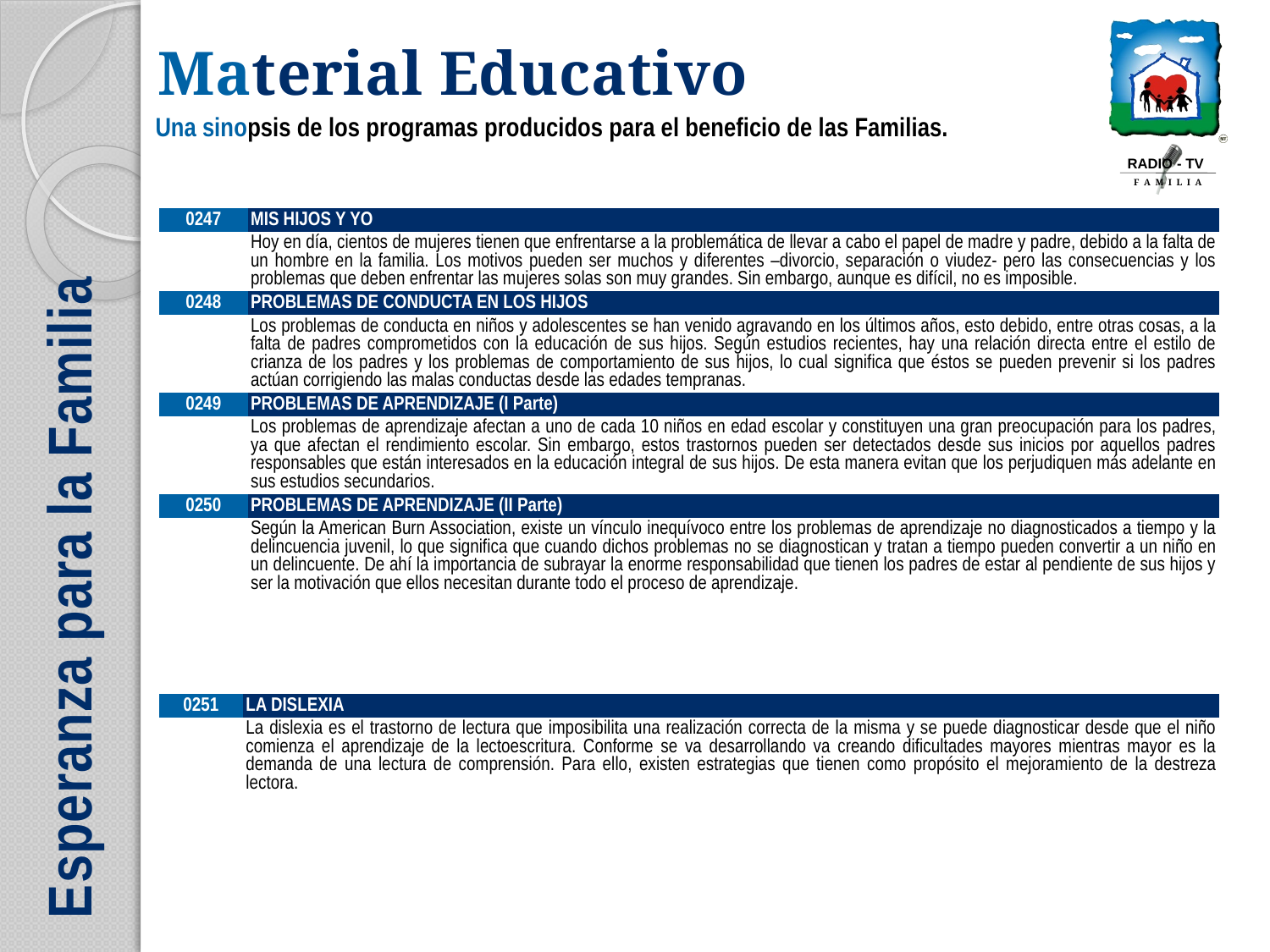

| 0247 | MIS HIJOS Y YO |
| --- | --- |
|  | Hoy en día, cientos de mujeres tienen que enfrentarse a la problemática de llevar a cabo el papel de madre y padre, debido a la falta de un hombre en la familia. Los motivos pueden ser muchos y diferentes –divorcio, separación o viudez- pero las consecuencias y los problemas que deben enfrentar las mujeres solas son muy grandes. Sin embargo, aunque es difícil, no es imposible. |
| 0248 | PROBLEMAS DE CONDUCTA EN LOS HIJOS |
|  | Los problemas de conducta en niños y adolescentes se han venido agravando en los últimos años, esto debido, entre otras cosas, a la falta de padres comprometidos con la educación de sus hijos. Según estudios recientes, hay una relación directa entre el estilo de crianza de los padres y los problemas de comportamiento de sus hijos, lo cual significa que éstos se pueden prevenir si los padres actúan corrigiendo las malas conductas desde las edades tempranas. |
| 0249 | PROBLEMAS DE APRENDIZAJE (I Parte) |
|  | Los problemas de aprendizaje afectan a uno de cada 10 niños en edad escolar y constituyen una gran preocupación para los padres, ya que afectan el rendimiento escolar. Sin embargo, estos trastornos pueden ser detectados desde sus inicios por aquellos padres responsables que están interesados en la educación integral de sus hijos. De esta manera evitan que los perjudiquen más adelante en sus estudios secundarios. |
| 0250 | PROBLEMAS DE APRENDIZAJE (II Parte) |
|  | Según la American Burn Association, existe un vínculo inequívoco entre los problemas de aprendizaje no diagnosticados a tiempo y la delincuencia juvenil, lo que significa que cuando dichos problemas no se diagnostican y tratan a tiempo pueden convertir a un niño en un delincuente. De ahí la importancia de subrayar la enorme responsabilidad que tienen los padres de estar al pendiente de sus hijos y ser la motivación que ellos necesitan durante todo el proceso de aprendizaje. |
| 0251 | LA DISLEXIA |
| --- | --- |
|  | La dislexia es el trastorno de lectura que imposibilita una realización correcta de la misma y se puede diagnosticar desde que el niño comienza el aprendizaje de la lectoescritura. Conforme se va desarrollando va creando dificultades mayores mientras mayor es la demanda de una lectura de comprensión. Para ello, existen estrategias que tienen como propósito el mejoramiento de la destreza lectora. |